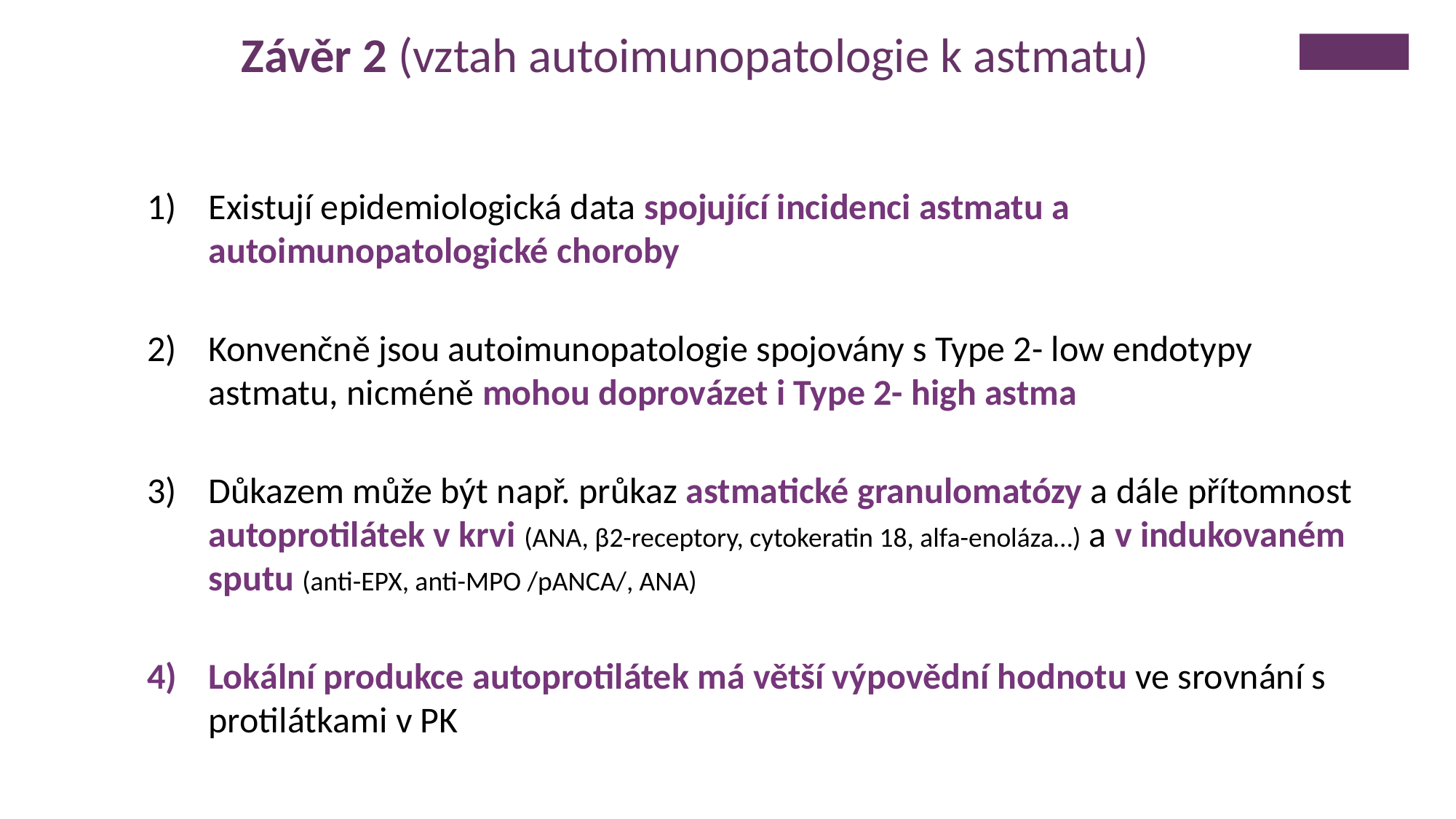

Závěr 2 (vztah autoimunopatologie k astmatu)
Existují epidemiologická data spojující incidenci astmatu a autoimunopatologické choroby
Konvenčně jsou autoimunopatologie spojovány s Type 2- low endotypy astmatu, nicméně mohou doprovázet i Type 2- high astma
Důkazem může být např. průkaz astmatické granulomatózy a dále přítomnost autoprotilátek v krvi (ANA, β2-receptory, cytokeratin 18, alfa-enoláza…) a v indukovaném sputu (anti-EPX, anti-MPO /pANCA/, ANA)
Lokální produkce autoprotilátek má větší výpovědní hodnotu ve srovnání s protilátkami v PK